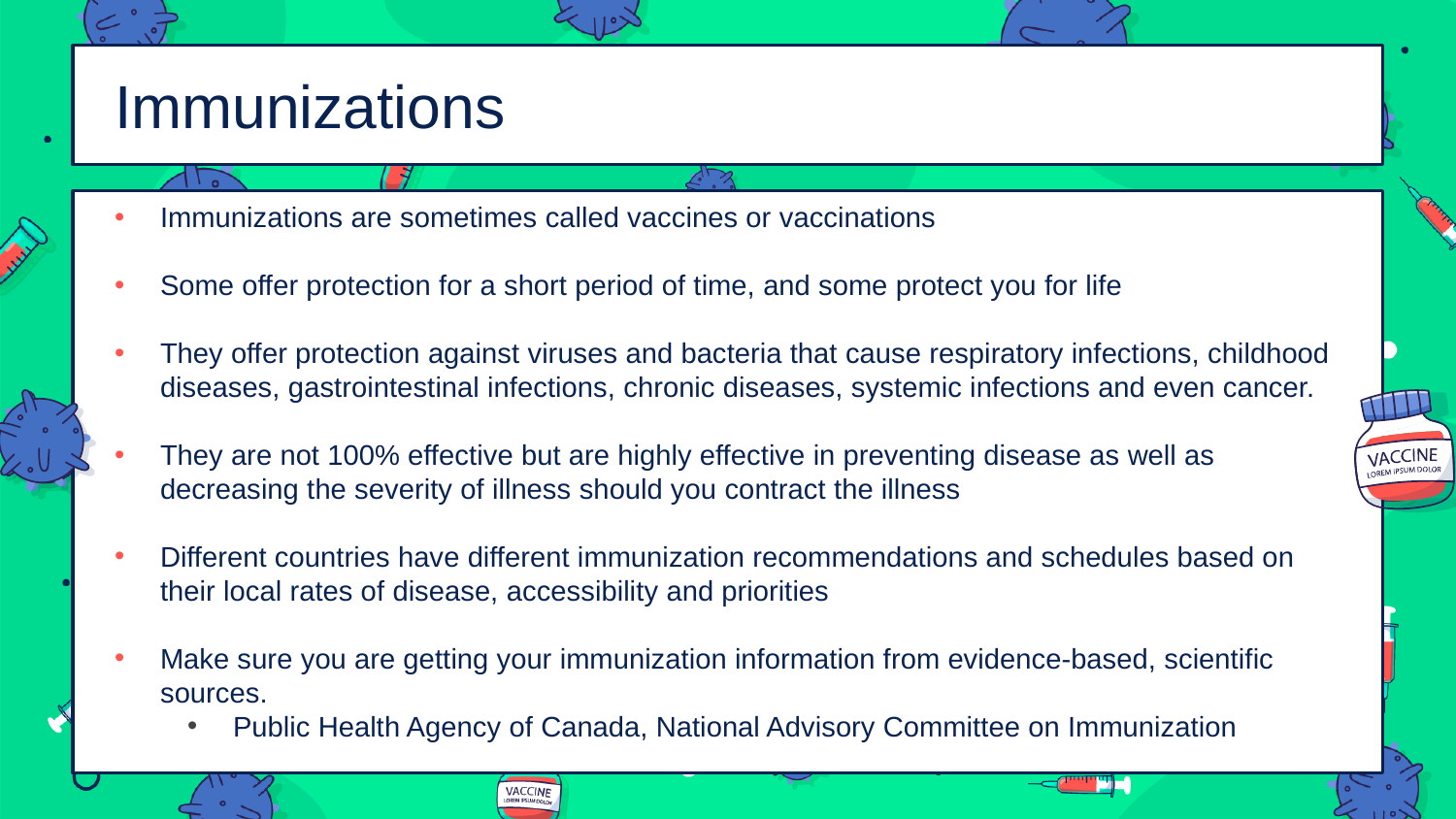

# Immunizations
Immunizations are sometimes called vaccines or vaccinations

Some offer protection for a short period of time, and some protect you for life

They offer protection against viruses and bacteria that cause respiratory infections, childhood diseases, gastrointestinal infections, chronic diseases, systemic infections and even cancer.

They are not 100% effective but are highly effective in preventing disease as well as decreasing the severity of illness should you contract the illness

Different countries have different immunization recommendations and schedules based on their local rates of disease, accessibility and priorities

Make sure you are getting your immunization information from evidence-based, scientific sources.
Public Health Agency of Canada, National Advisory Committee on Immunization